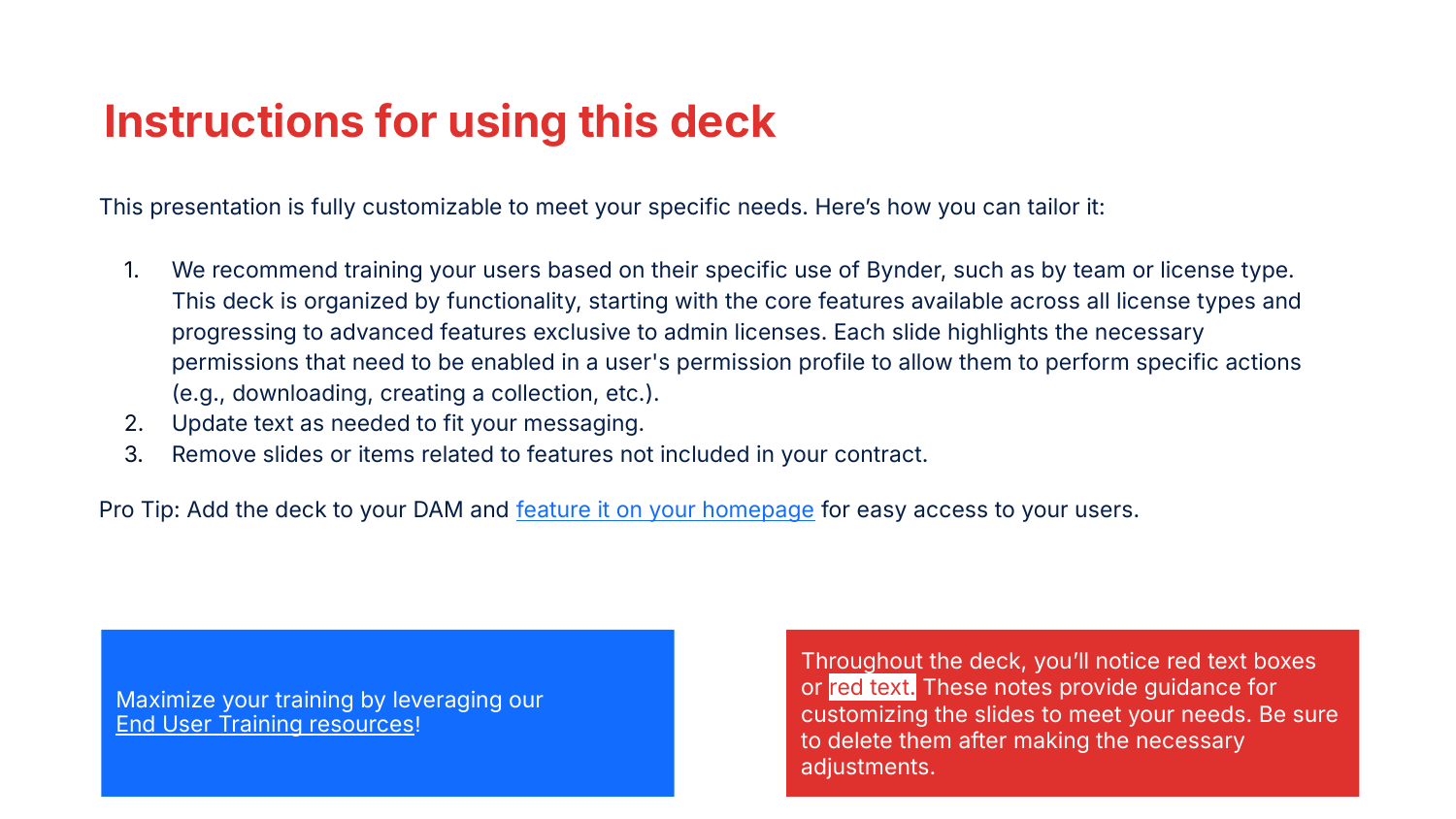

# Instructions for using this deck
This presentation is fully customizable to meet your specific needs. Here’s how you can tailor it:
We recommend training your users based on their specific use of Bynder, such as by team or license type. This deck is organized by functionality, starting with the core features available across all license types and progressing to advanced features exclusive to admin licenses. Each slide highlights the necessary permissions that need to be enabled in a user's permission profile to allow them to perform specific actions (e.g., downloading, creating a collection, etc.).
Update text as needed to fit your messaging.
Remove slides or items related to features not included in your contract.
Pro Tip: Add the deck to your DAM and feature it on your homepage for easy access to your users.

Maximize your training by leveraging our End User Training resources!
Throughout the deck, you’ll notice red text boxes or red text. These notes provide guidance for customizing the slides to meet your needs. Be sure to delete them after making the necessary adjustments.